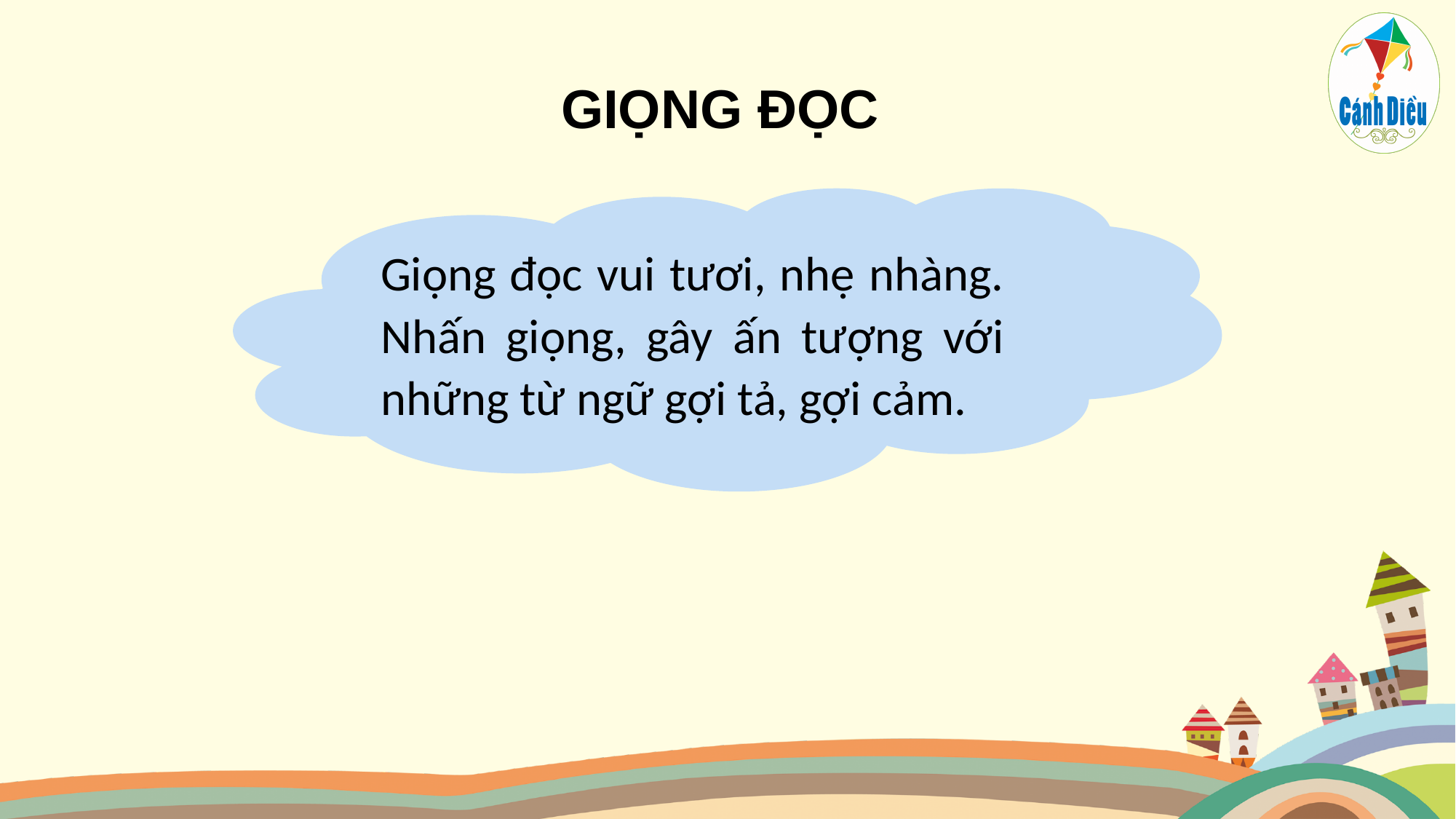

GIỌNG ĐỌC
Giọng đọc vui tươi, nhẹ nhàng. Nhấn giọng, gây ấn tượng với những từ ngữ gợi tả, gợi cảm.